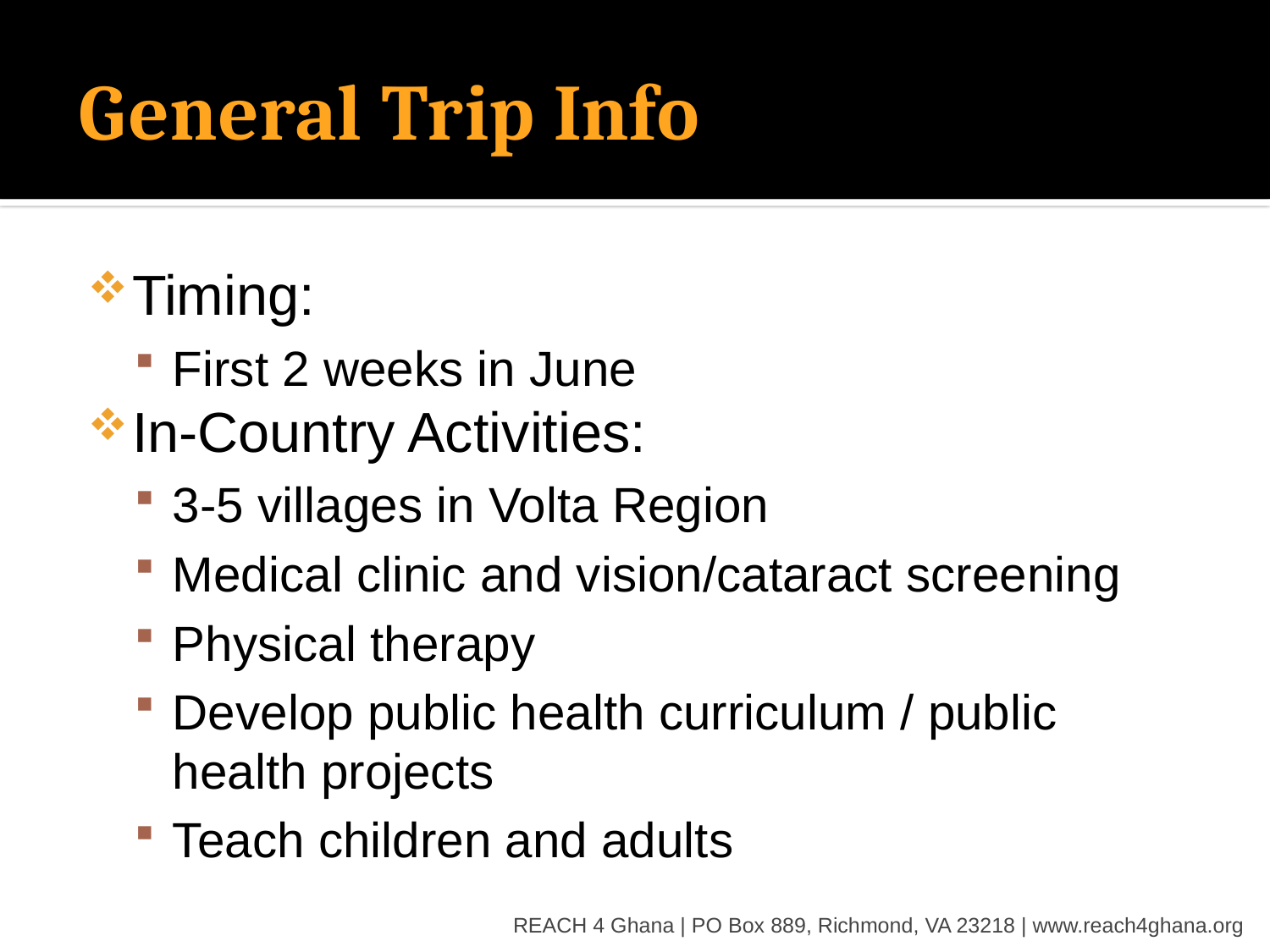

# General Trip Info
Timing:
First 2 weeks in June
In-Country Activities:
3-5 villages in Volta Region
Medical clinic and vision/cataract screening
Physical therapy
Develop public health curriculum / public health projects
Teach children and adults
REACH 4 Ghana | PO Box 889, Richmond, VA 23218 | www.reach4ghana.org